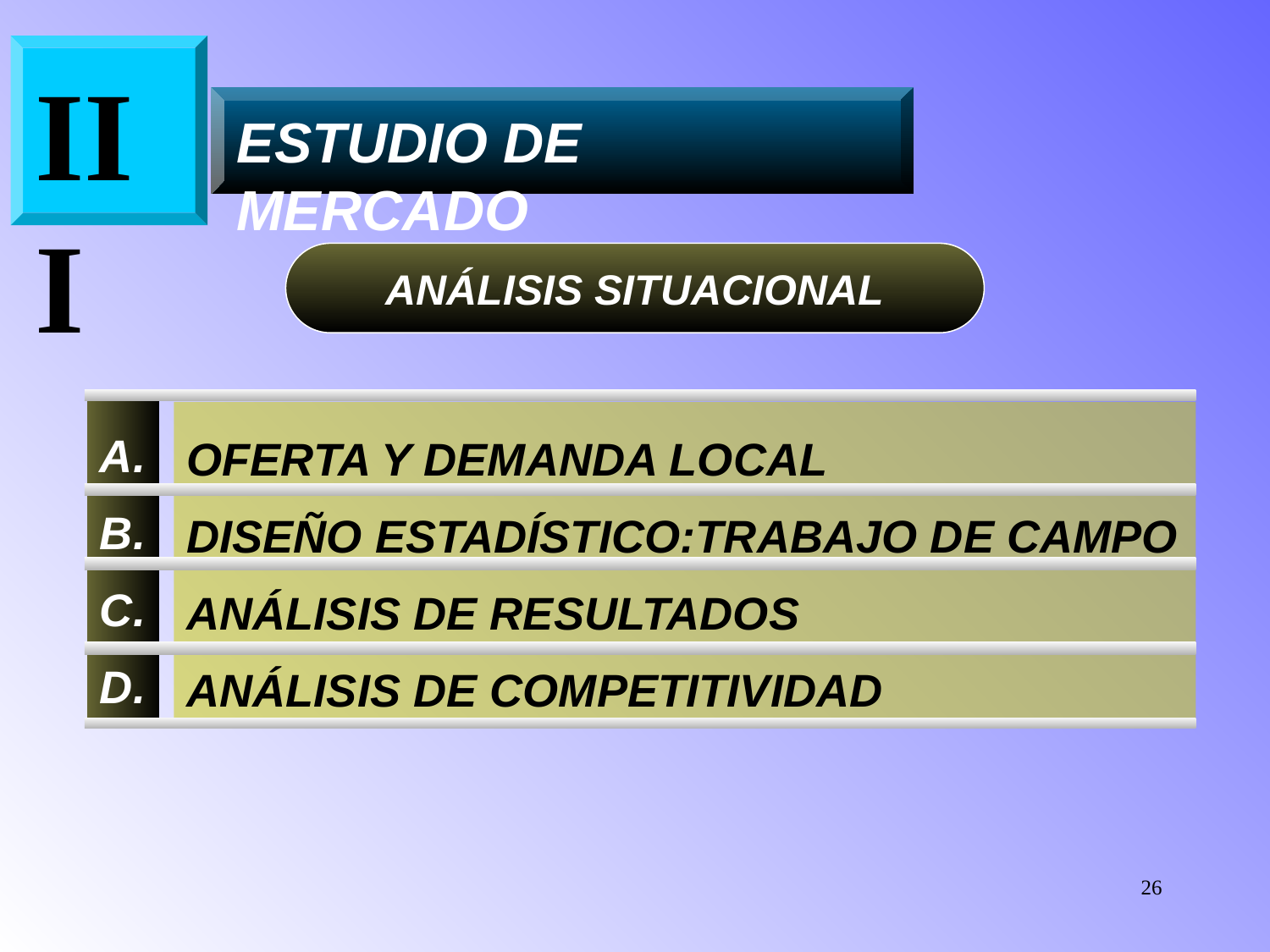

III
ESTUDIO DE MERCADO
ANÁLISIS SITUACIONAL

A.
B.
C.
D.
OFERTA Y DEMANDA LOCAL
DISEÑO ESTADÍSTICO:TRABAJO DE CAMPO
ANÁLISIS DE RESULTADOS
ANÁLISIS DE COMPETITIVIDAD

26